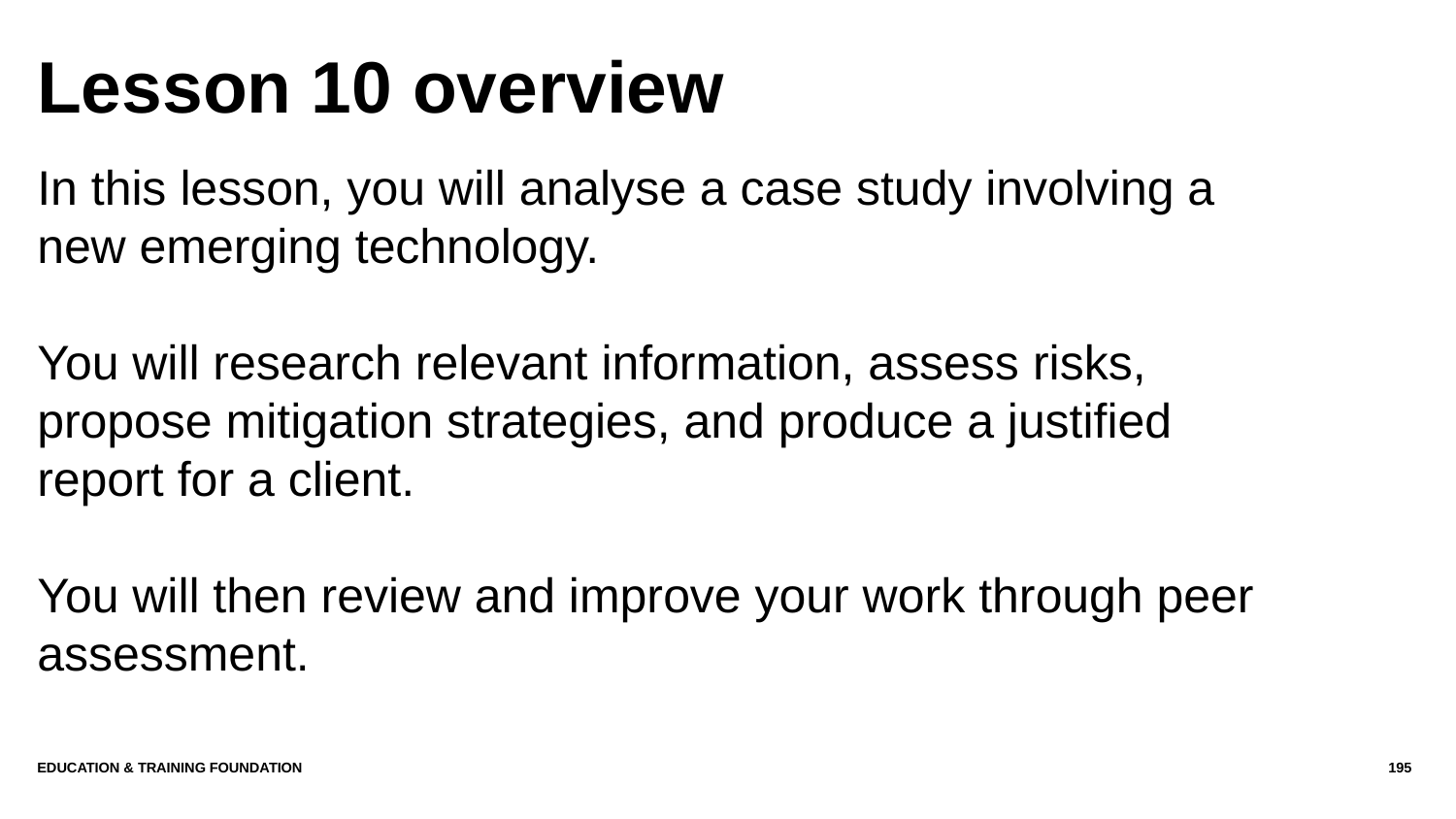

# Lesson 10 overview
In this lesson, you will analyse a case study involving a new emerging technology.

You will research relevant information, assess risks, propose mitigation strategies, and produce a justified report for a client.

You will then review and improve your work through peer assessment.
Education & Training Foundation
195